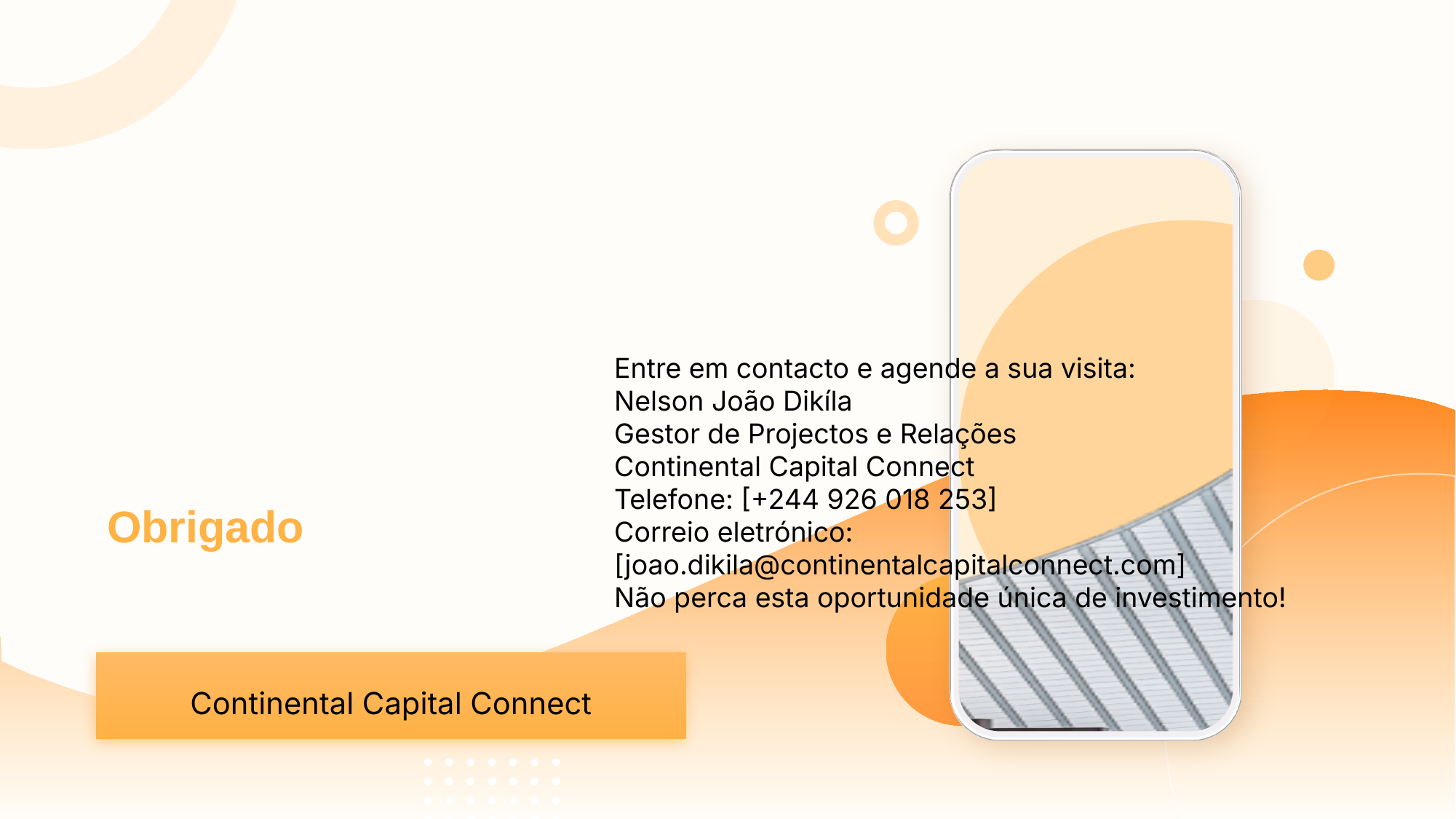

Entre em contacto e agende a sua visita:
Nelson João Dikíla
Gestor de Projectos e Relações
Continental Capital Connect
Telefone: [+244 926 018 253]
Correio eletrónico: [joao.dikila@continentalcapitalconnect.com]
Não perca esta oportunidade única de investimento!
Obrigado
Continental Capital Connect